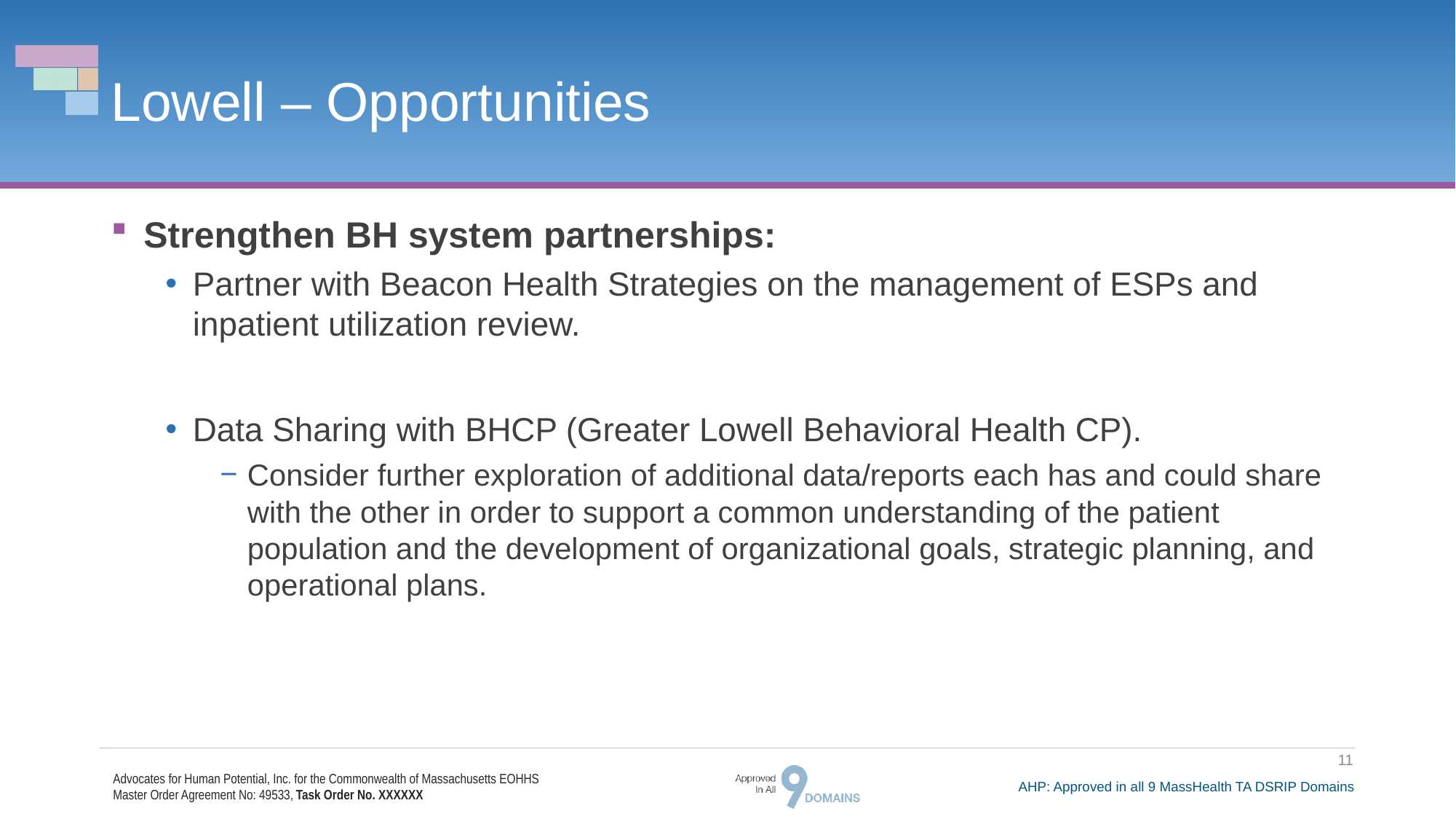

# Lowell – Opportunities
Strengthen BH system partnerships:
Partner with Beacon Health Strategies on the management of ESPs and inpatient utilization review.

Data Sharing with BHCP (Greater Lowell Behavioral Health CP).
Consider further exploration of additional data/reports each has and could share with the other in order to support a common understanding of the patient population and the development of organizational goals, strategic planning, and operational plans.

11